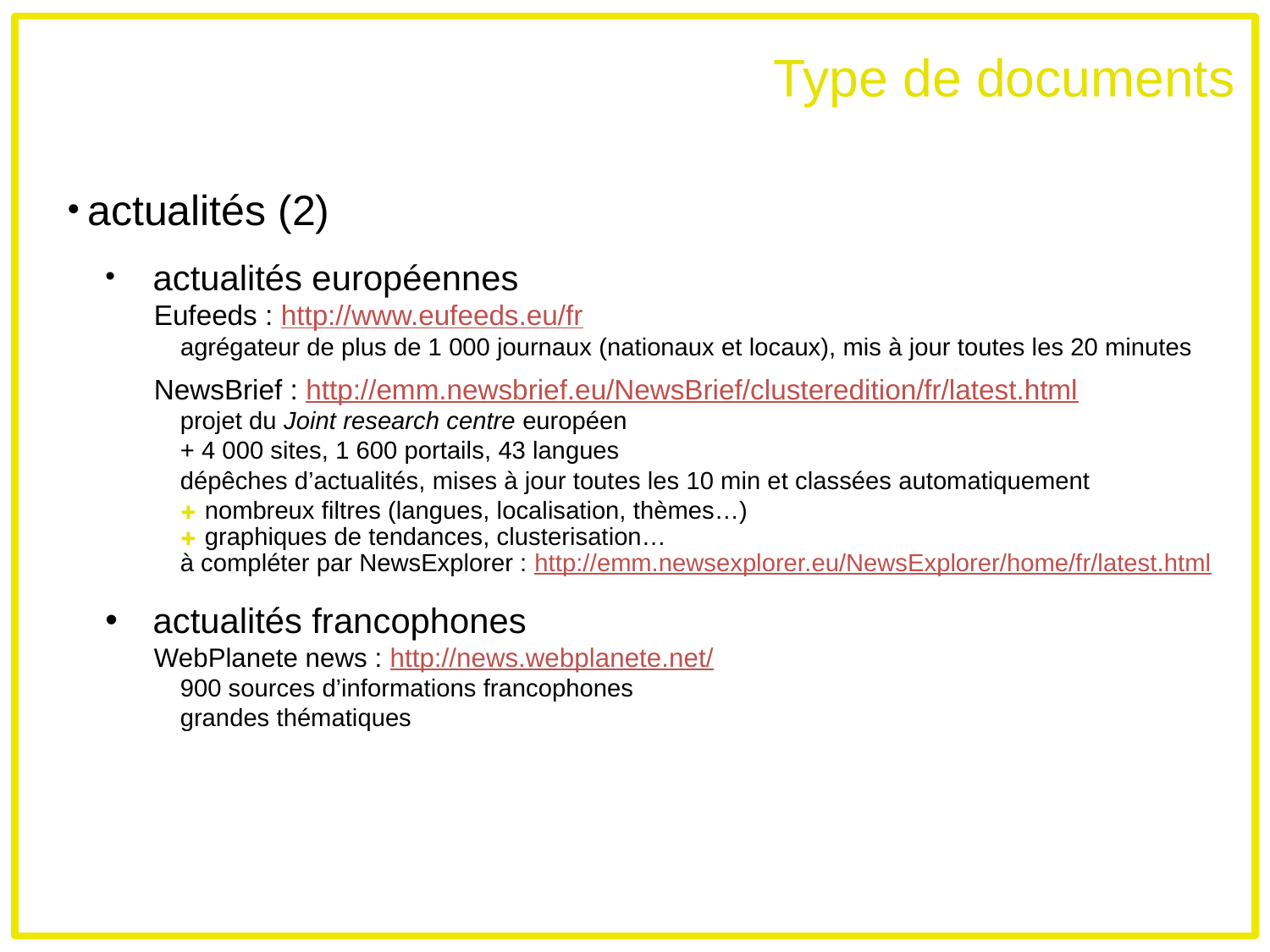

# Type de documents

actualités (2)
actualités européennes
Eufeeds : http://www.eufeeds.eu/fr
agrégateur de plus de 1 000 journaux (nationaux et locaux), mis à jour toutes les 20 minutes
NewsBrief : http://emm.newsbrief.eu/NewsBrief/clusteredition/fr/latest.html
projet du Joint research centre européen
+ 4 000 sites, 1 600 portails, 43 langues
dépêches d’actualités, mises à jour toutes les 10 min et classées automatiquement
+ nombreux filtres (langues, localisation, thèmes…)
+ graphiques de tendances, clusterisation…
à compléter par NewsExplorer : http://emm.newsexplorer.eu/NewsExplorer/home/fr/latest.html
actualités francophones
WebPlanete news : http://news.webplanete.net/
900 sources d’informations francophones
grandes thématiques